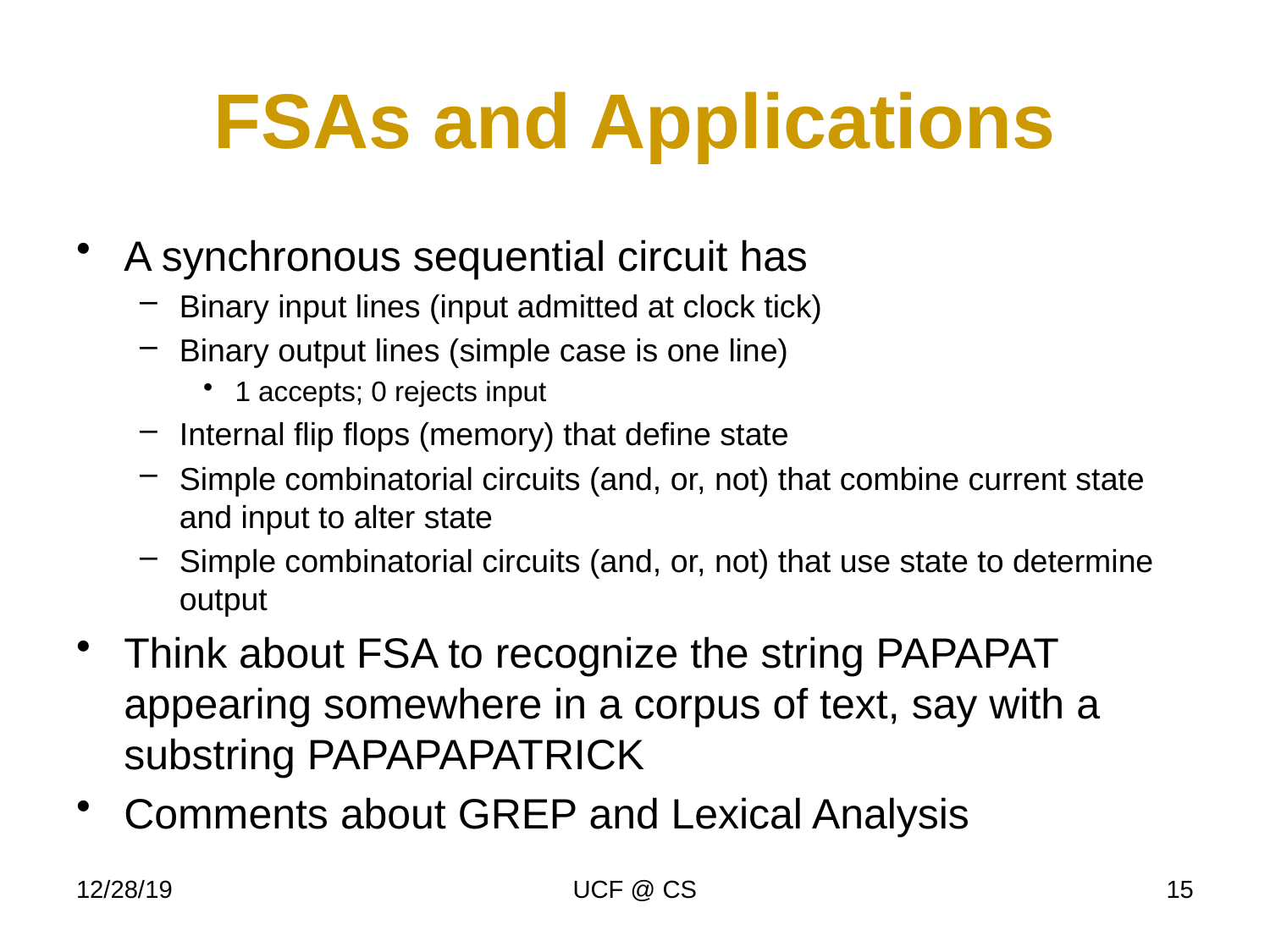

# FSAs and Applications
A synchronous sequential circuit has
Binary input lines (input admitted at clock tick)
Binary output lines (simple case is one line)
1 accepts; 0 rejects input
Internal flip flops (memory) that define state
Simple combinatorial circuits (and, or, not) that combine current state and input to alter state
Simple combinatorial circuits (and, or, not) that use state to determine output
Think about FSA to recognize the string PAPAPAT appearing somewhere in a corpus of text, say with a substring PAPAPAPATRICK
Comments about GREP and Lexical Analysis

12/28/19
UCF @ CS
15